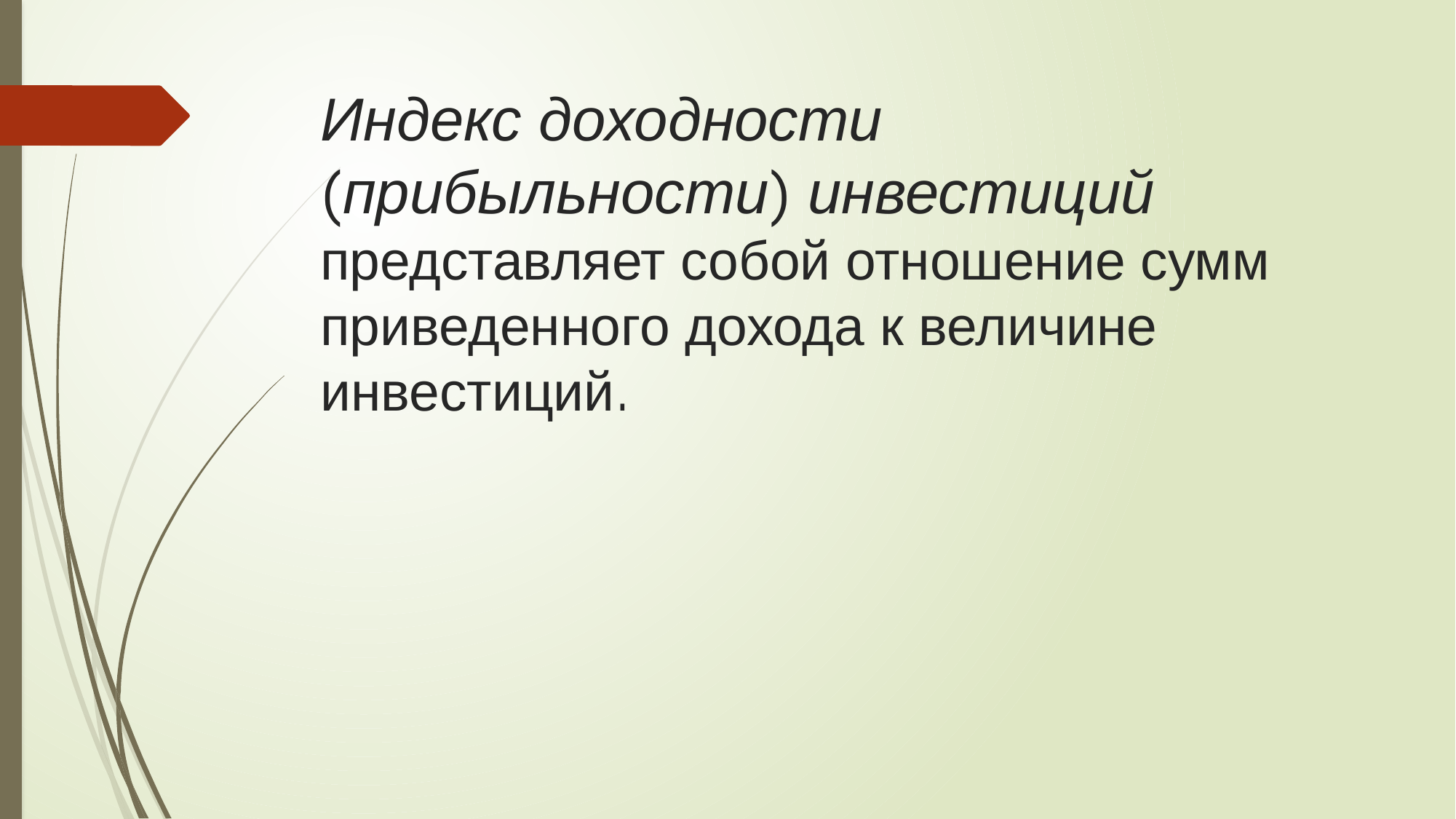

# Индекс доходности (прибыльности) инвестиций представляет собой отношение сумм приведенного дохода к величине инвести­ций.